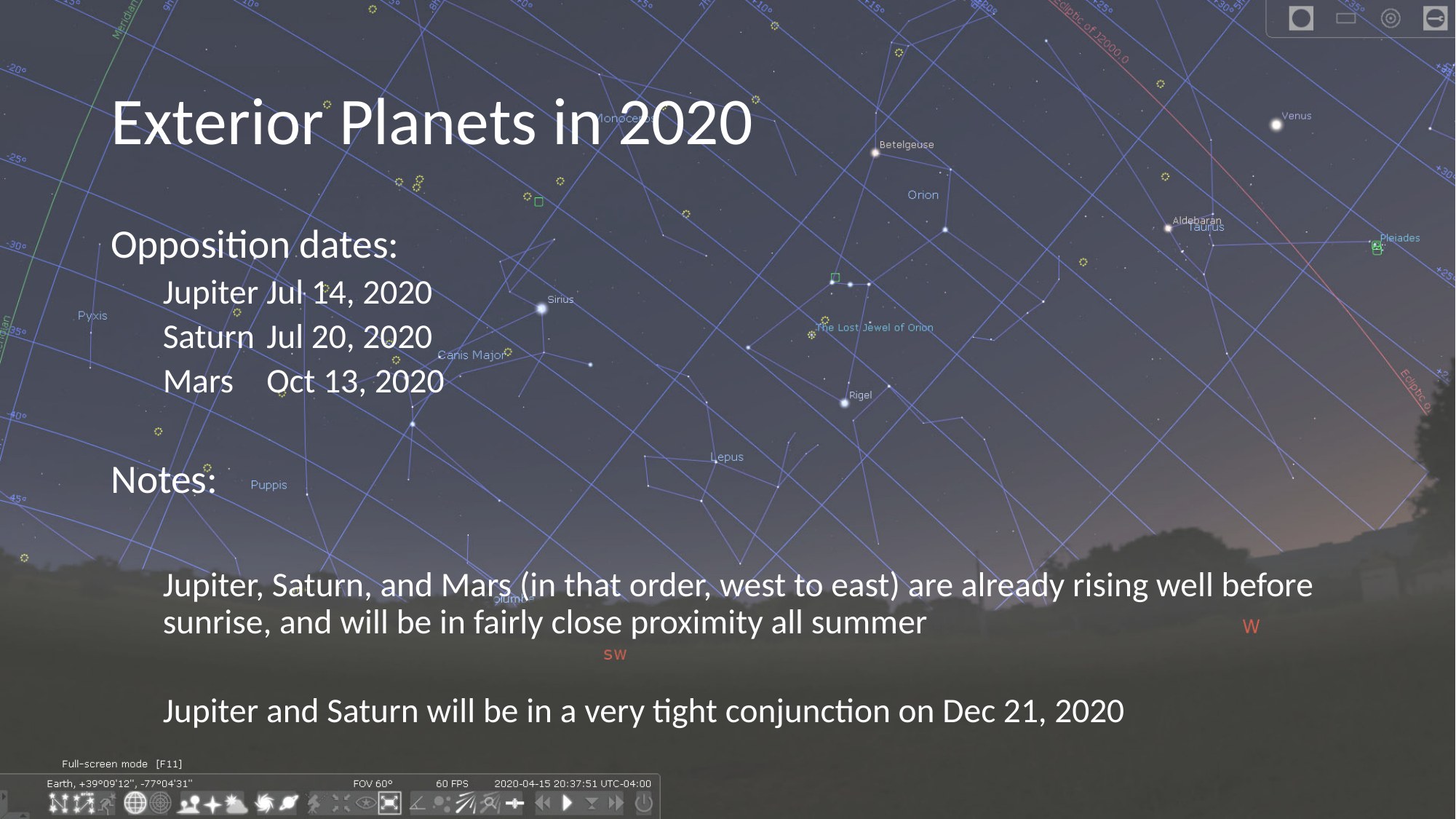

# Exterior Planets in 2020
Opposition dates:
Jupiter		Jul 14, 2020
Saturn		Jul 20, 2020
Mars		Oct 13, 2020

Notes:

Jupiter, Saturn, and Mars (in that order, west to east) are already rising well before sunrise, and will be in fairly close proximity all summer

Jupiter and Saturn will be in a very tight conjunction on Dec 21, 2020